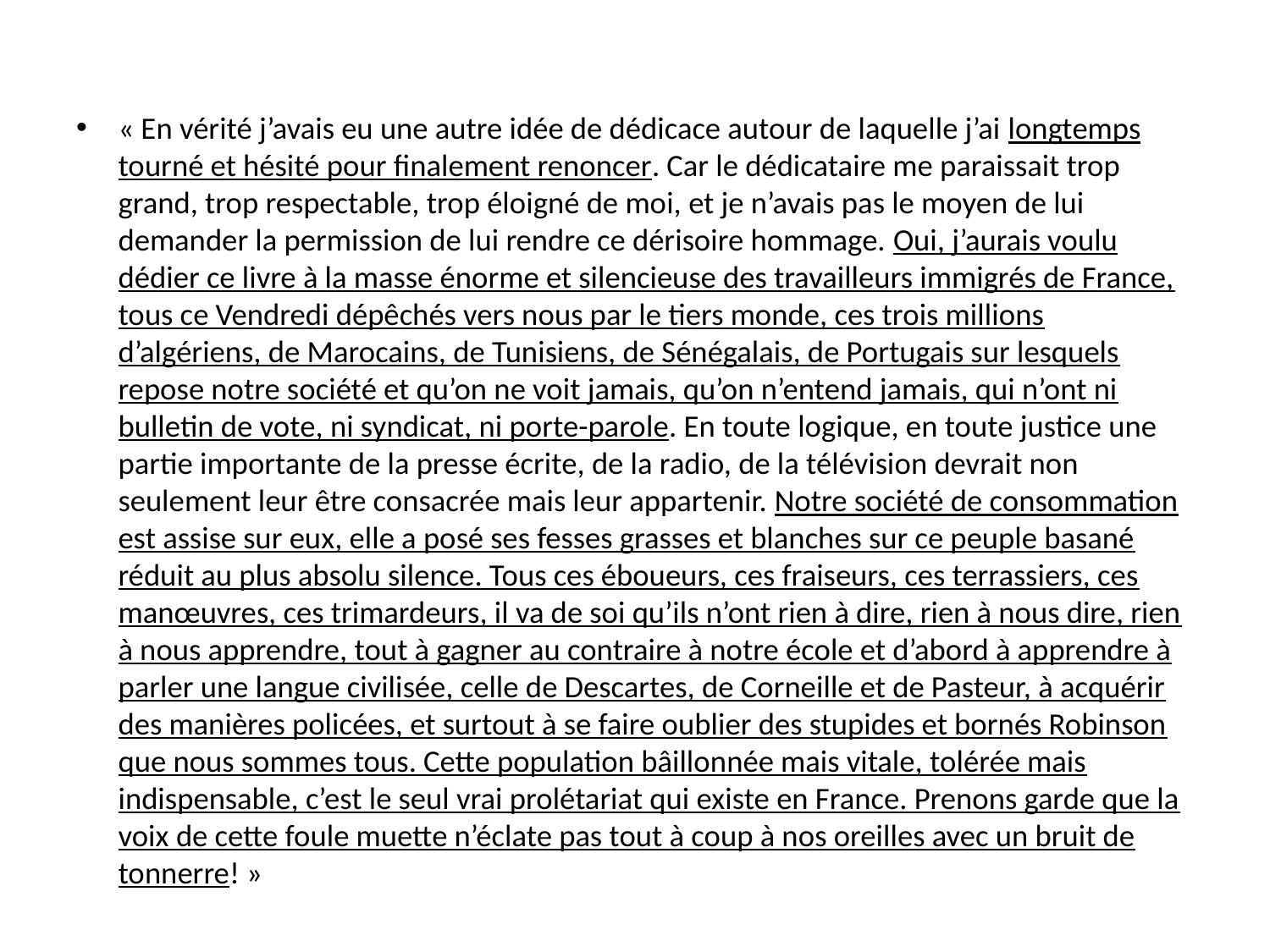

« En vérité j’avais eu une autre idée de dédicace autour de laquelle j’ai longtemps tourné et hésité pour finalement renoncer. Car le dédicataire me paraissait trop grand, trop respectable, trop éloigné de moi, et je n’avais pas le moyen de lui demander la permission de lui rendre ce dérisoire hommage. Oui, j’aurais voulu dédier ce livre à la masse énorme et silencieuse des travailleurs immigrés de France, tous ce Vendredi dépêchés vers nous par le tiers monde, ces trois millions d’algériens, de Marocains, de Tunisiens, de Sénégalais, de Portugais sur lesquels repose notre société et qu’on ne voit jamais, qu’on n’entend jamais, qui n’ont ni bulletin de vote, ni syndicat, ni porte-parole. En toute logique, en toute justice une partie importante de la presse écrite, de la radio, de la télévision devrait non seulement leur être consacrée mais leur appartenir. Notre société de consommation est assise sur eux, elle a posé ses fesses grasses et blanches sur ce peuple basané réduit au plus absolu silence. Tous ces éboueurs, ces fraiseurs, ces terrassiers, ces manœuvres, ces trimardeurs, il va de soi qu’ils n’ont rien à dire, rien à nous dire, rien à nous apprendre, tout à gagner au contraire à notre école et d’abord à apprendre à parler une langue civilisée, celle de Descartes, de Corneille et de Pasteur, à acquérir des manières policées, et surtout à se faire oublier des stupides et bornés Robinson que nous sommes tous. Cette population bâillonnée mais vitale, tolérée mais indispensable, c’est le seul vrai prolétariat qui existe en France. Prenons garde que la voix de cette foule muette n’éclate pas tout à coup à nos oreilles avec un bruit de tonnerre! »